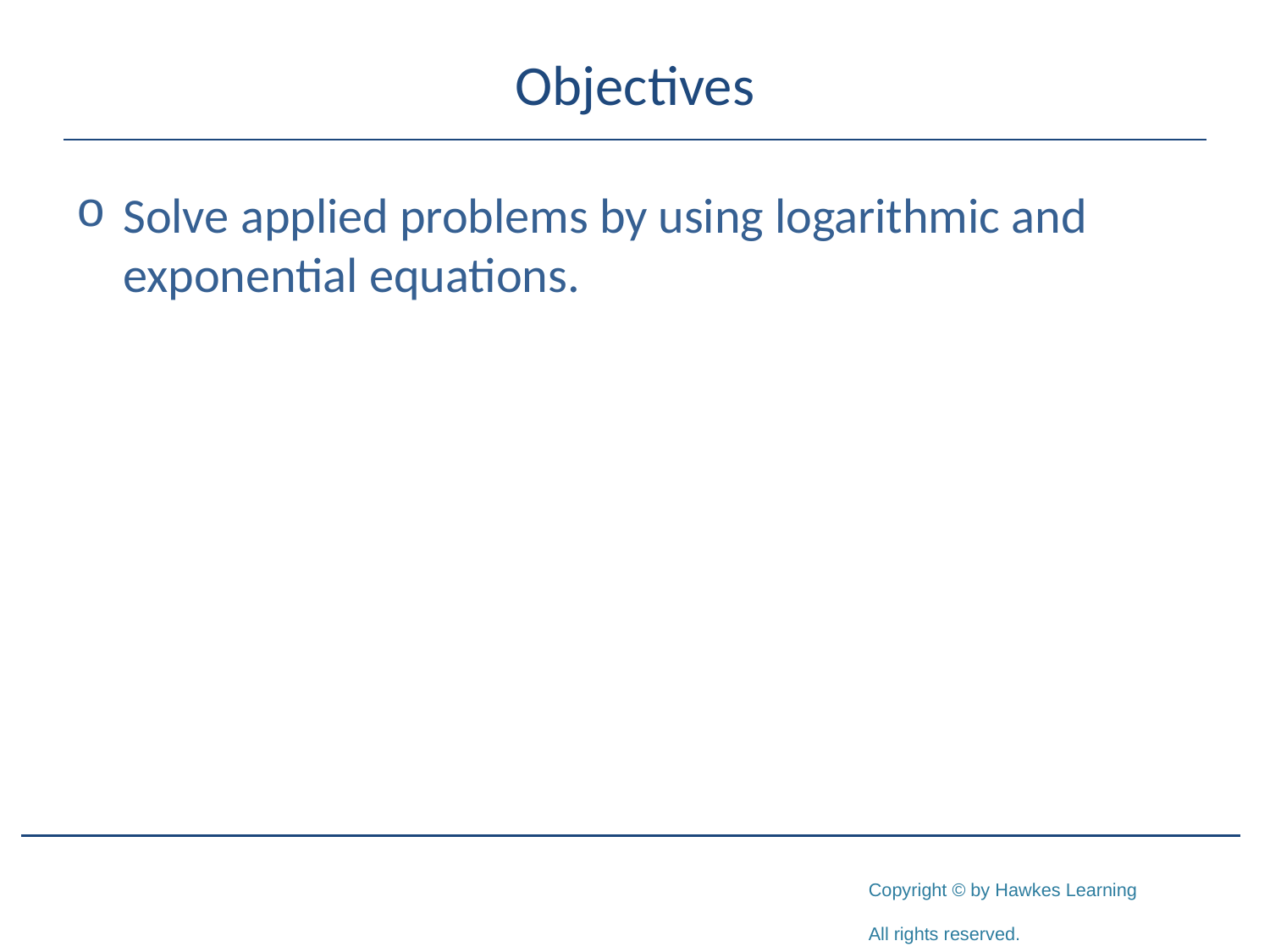

# Objectives
Solve applied problems by using logarithmic and exponential equations.